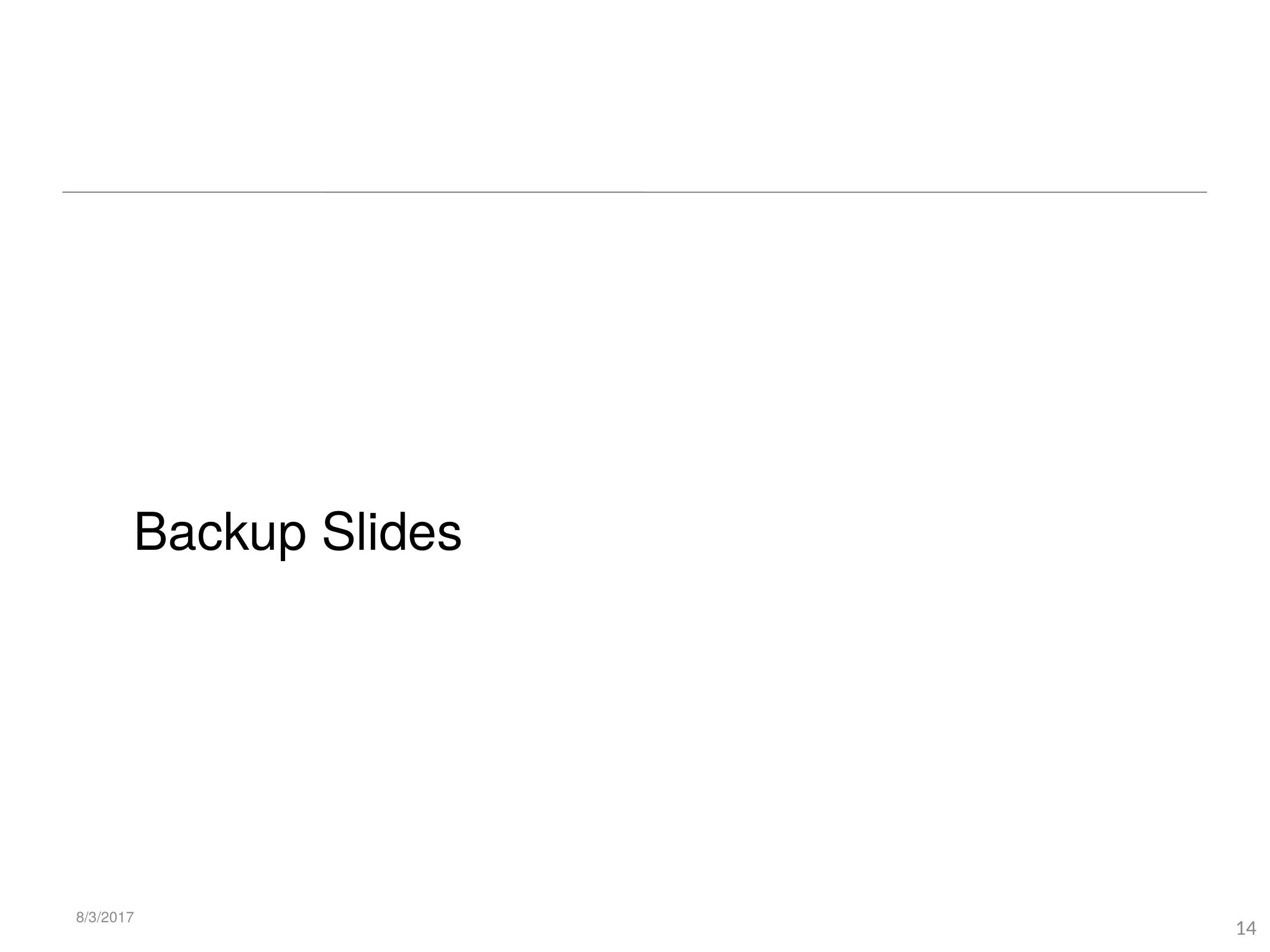

# Backup Slides
8/3/2017
sPHENIX Director's Review
14